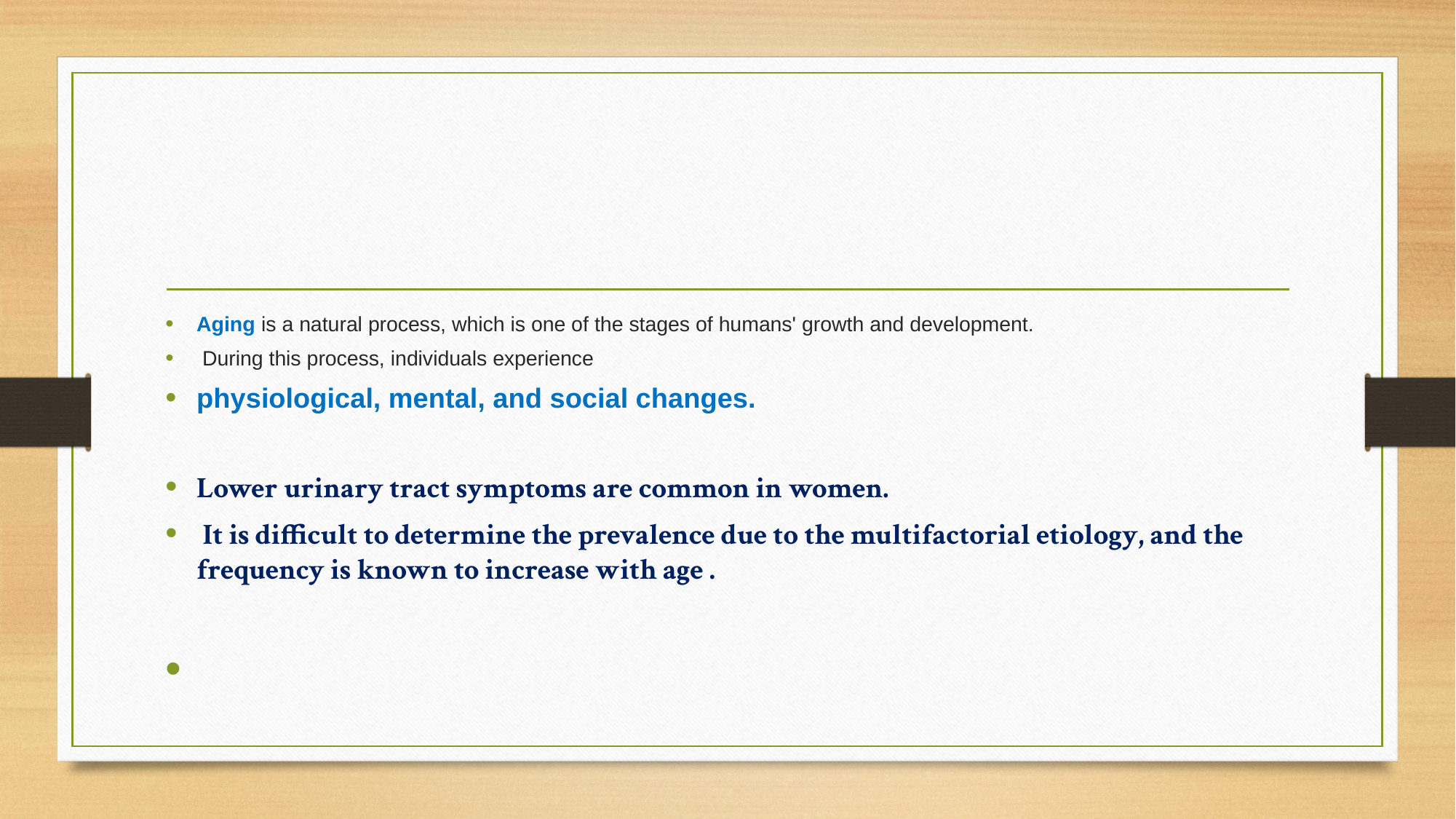

#
Aging is a natural process, which is one of the stages of humans' growth and development.
 During this process, individuals experience
physiological, mental, and social changes.

Lower urinary tract symptoms are common in women.
 It is difficult to determine the prevalence due to the multifactorial etiology, and the frequency is known to increase with age .